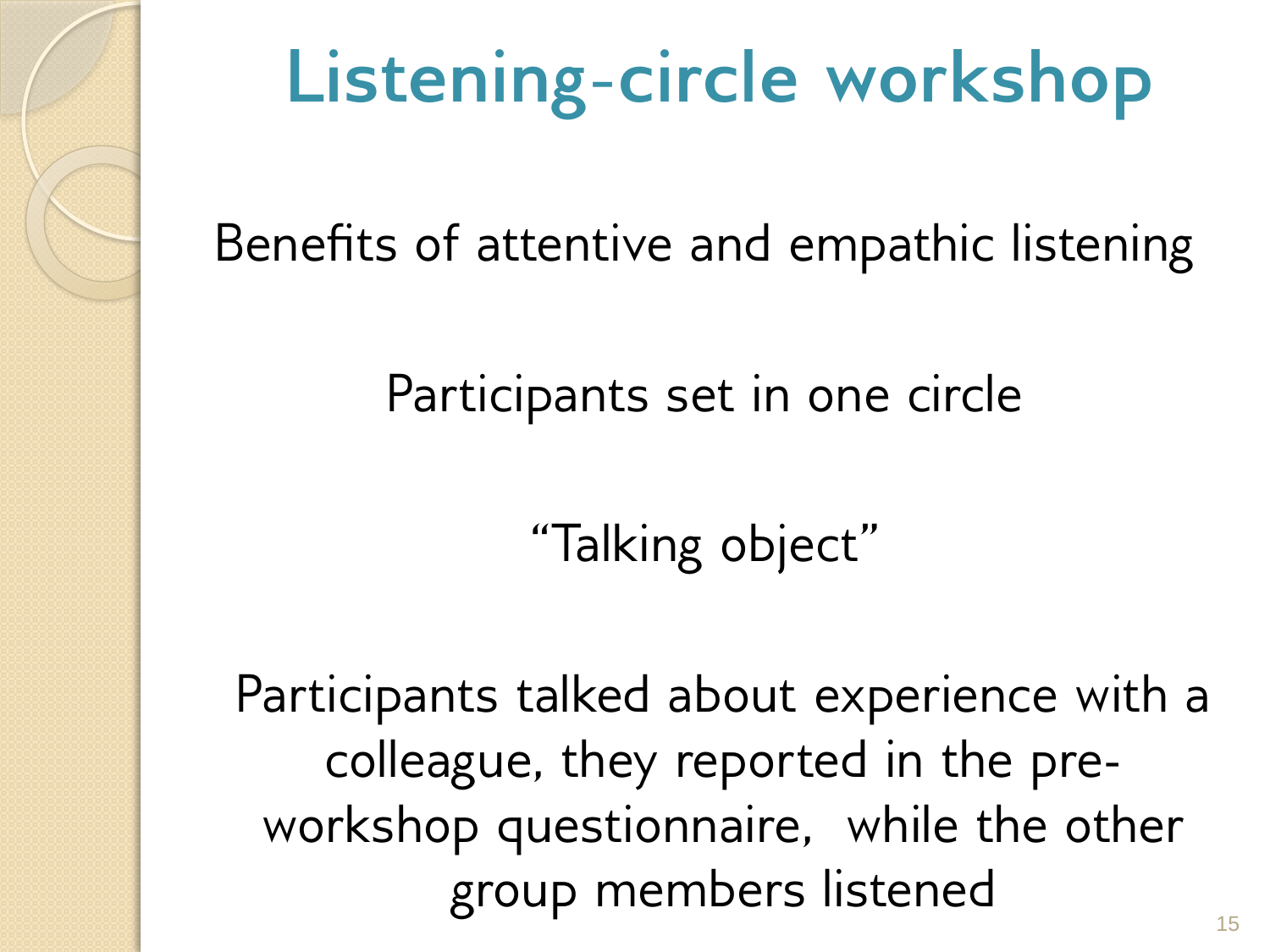

# Listening-circle workshop
Benefits of attentive and empathic listening

Participants set in one circle

“Talking object”

	Participants talked about experience with a colleague, they reported in the pre-workshop questionnaire,  while the other group members listened

15